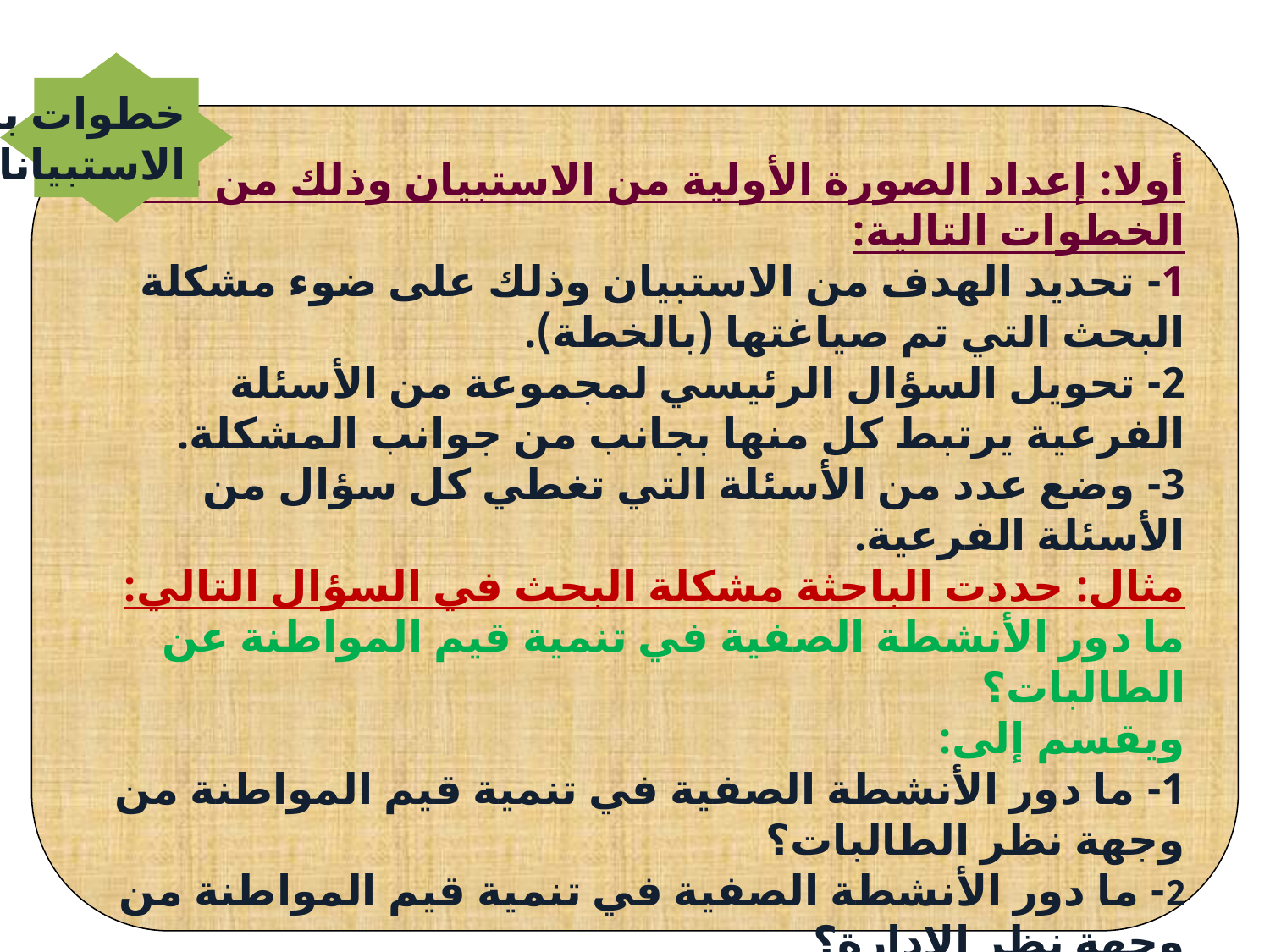

خطوات بناء
الاستبيانات

أولا: إعداد الصورة الأولية من الاستبيان وذلك من خلال الخطوات التالية:
1- تحديد الهدف من الاستبيان وذلك على ضوء مشكلة البحث التي تم صياغتها (بالخطة).
2- تحويل السؤال الرئيسي لمجموعة من الأسئلة الفرعية يرتبط كل منها بجانب من جوانب المشكلة.
3- وضع عدد من الأسئلة التي تغطي كل سؤال من الأسئلة الفرعية.
مثال: حددت الباحثة مشكلة البحث في السؤال التالي:
ما دور الأنشطة الصفية في تنمية قيم المواطنة عن الطالبات؟
ويقسم إلى:
1- ما دور الأنشطة الصفية في تنمية قيم المواطنة من وجهة نظر الطالبات؟
2- ما دور الأنشطة الصفية في تنمية قيم المواطنة من وجهة نظر الإدارة؟
3-  ما دور الأنشطة الصفية في تنمية قيم المواطنة من وجهة نظر المعلمات؟
ثم يصنف كل سؤال لعدد من الأسئلة الصفية مثال:
 هل للأنشطة الصفية دور في تنمية قيم التعاون؟
هل للأنشطة دور في تنمية عادات المجتمع وتقاليده؟   وهكذا